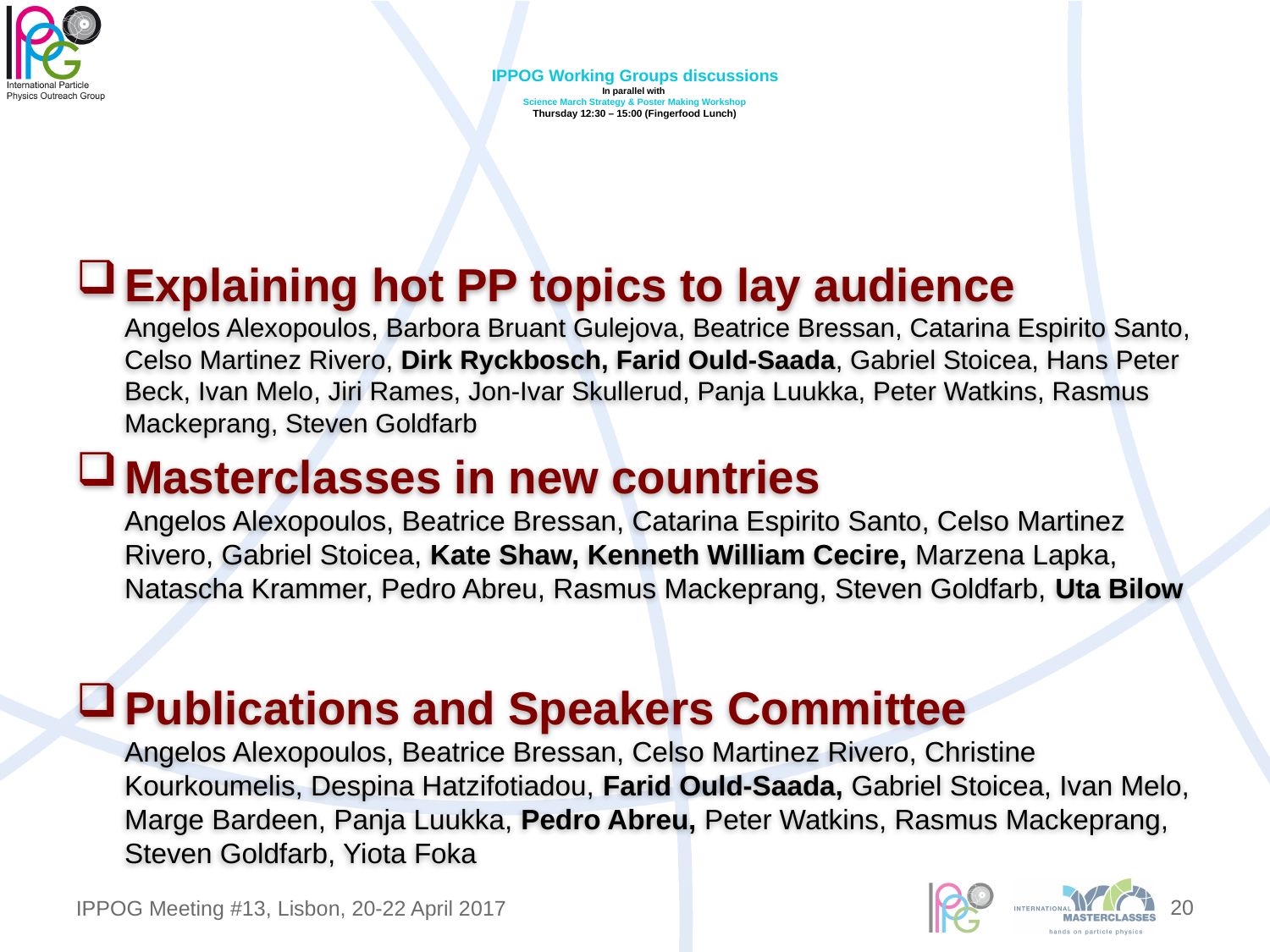

# IPPOG Working Groups discussions In parallel with Science March Strategy & Poster Making Workshop Thursday 12:30 – 15:00 (Fingerfood Lunch)
Explaining hot PP topics to lay audience
Angelos Alexopoulos, Barbora Bruant Gulejova, Beatrice Bressan, Catarina Espirito Santo, Celso Martinez Rivero, Dirk Ryckbosch, Farid Ould-Saada, Gabriel Stoicea, Hans Peter Beck, Ivan Melo, Jiri Rames, Jon-Ivar Skullerud, Panja Luukka, Peter Watkins, Rasmus Mackeprang, Steven Goldfarb
Masterclasses in new countries
Angelos Alexopoulos, Beatrice Bressan, Catarina Espirito Santo, Celso Martinez Rivero, Gabriel Stoicea, Kate Shaw, Kenneth William Cecire, Marzena Lapka, Natascha Krammer, Pedro Abreu, Rasmus Mackeprang, Steven Goldfarb, Uta Bilow

Publications and Speakers Committee
Angelos Alexopoulos, Beatrice Bressan, Celso Martinez Rivero, Christine Kourkoumelis, Despina Hatzifotiadou, Farid Ould-Saada, Gabriel Stoicea, Ivan Melo, Marge Bardeen, Panja Luukka, Pedro Abreu, Peter Watkins, Rasmus Mackeprang, Steven Goldfarb, Yiota Foka

20
IPPOG Meeting #13, Lisbon, 20-22 April 2017